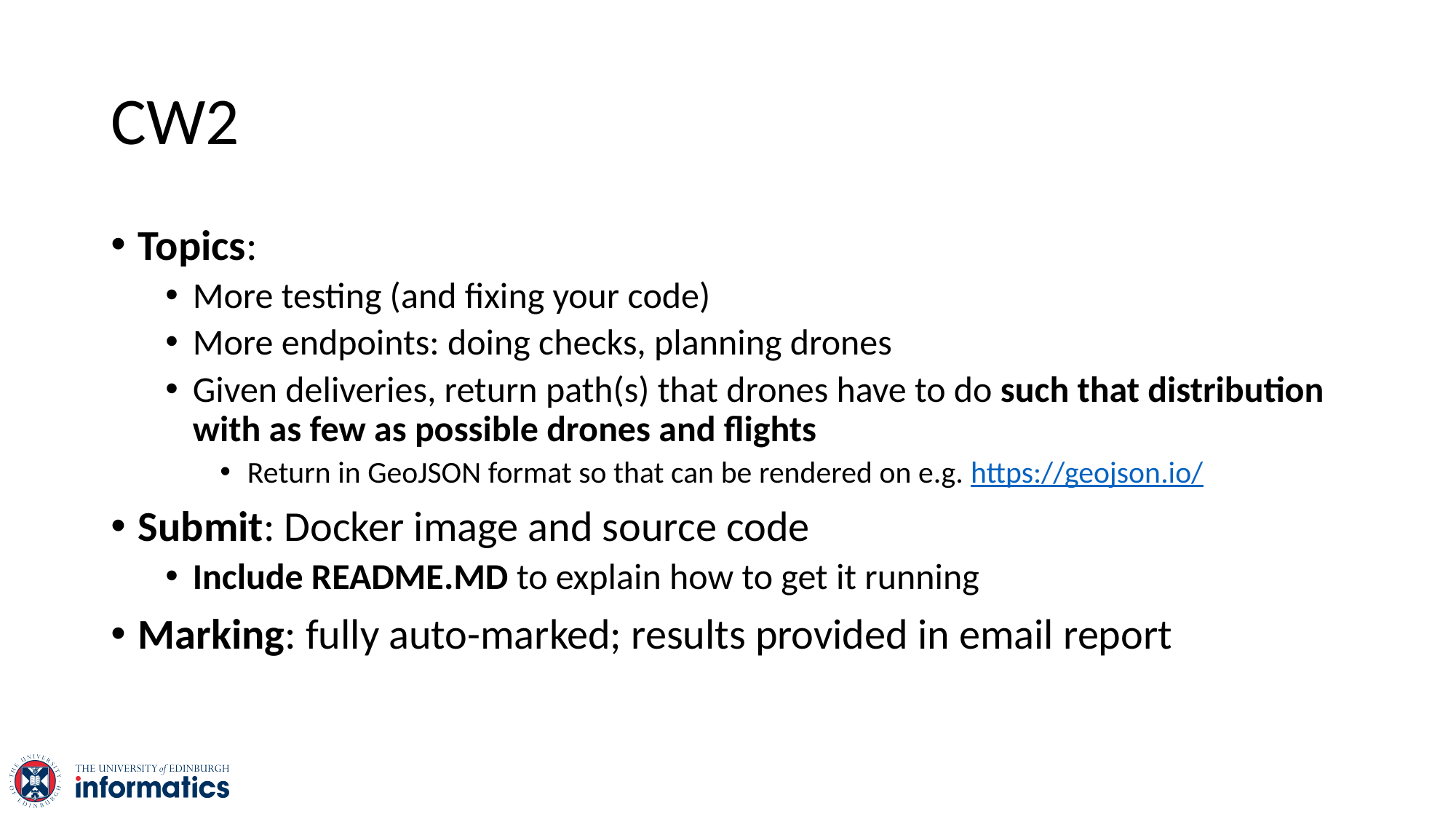

# CW2
Topics:
More testing (and fixing your code)
More endpoints: doing checks, planning drones
Given deliveries, return path(s) that drones have to do such that distribution with as few as possible drones and flights
Return in GeoJSON format so that can be rendered on e.g. https://geojson.io/
Submit: Docker image and source code
Include README.MD to explain how to get it running
Marking: fully auto-marked; results provided in email report